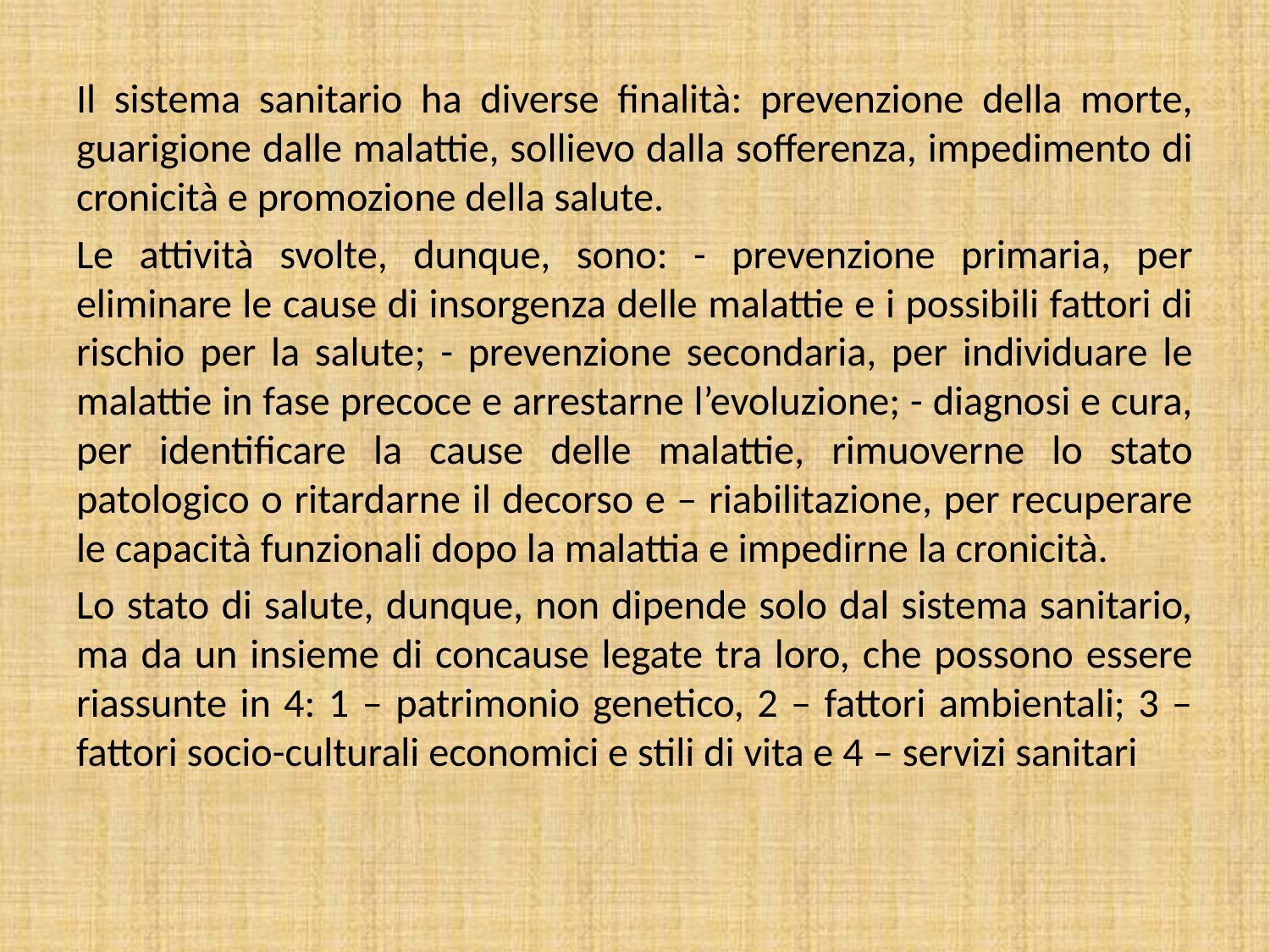

Il sistema sanitario ha diverse finalità: prevenzione della morte, guarigione dalle malattie, sollievo dalla sofferenza, impedimento di cronicità e promozione della salute.
Le attività svolte, dunque, sono: - prevenzione primaria, per eliminare le cause di insorgenza delle malattie e i possibili fattori di rischio per la salute; - prevenzione secondaria, per individuare le malattie in fase precoce e arrestarne l’evoluzione; - diagnosi e cura, per identificare la cause delle malattie, rimuoverne lo stato patologico o ritardarne il decorso e – riabilitazione, per recuperare le capacità funzionali dopo la malattia e impedirne la cronicità.
Lo stato di salute, dunque, non dipende solo dal sistema sanitario, ma da un insieme di concause legate tra loro, che possono essere riassunte in 4: 1 – patrimonio genetico, 2 – fattori ambientali; 3 – fattori socio-culturali economici e stili di vita e 4 – servizi sanitari